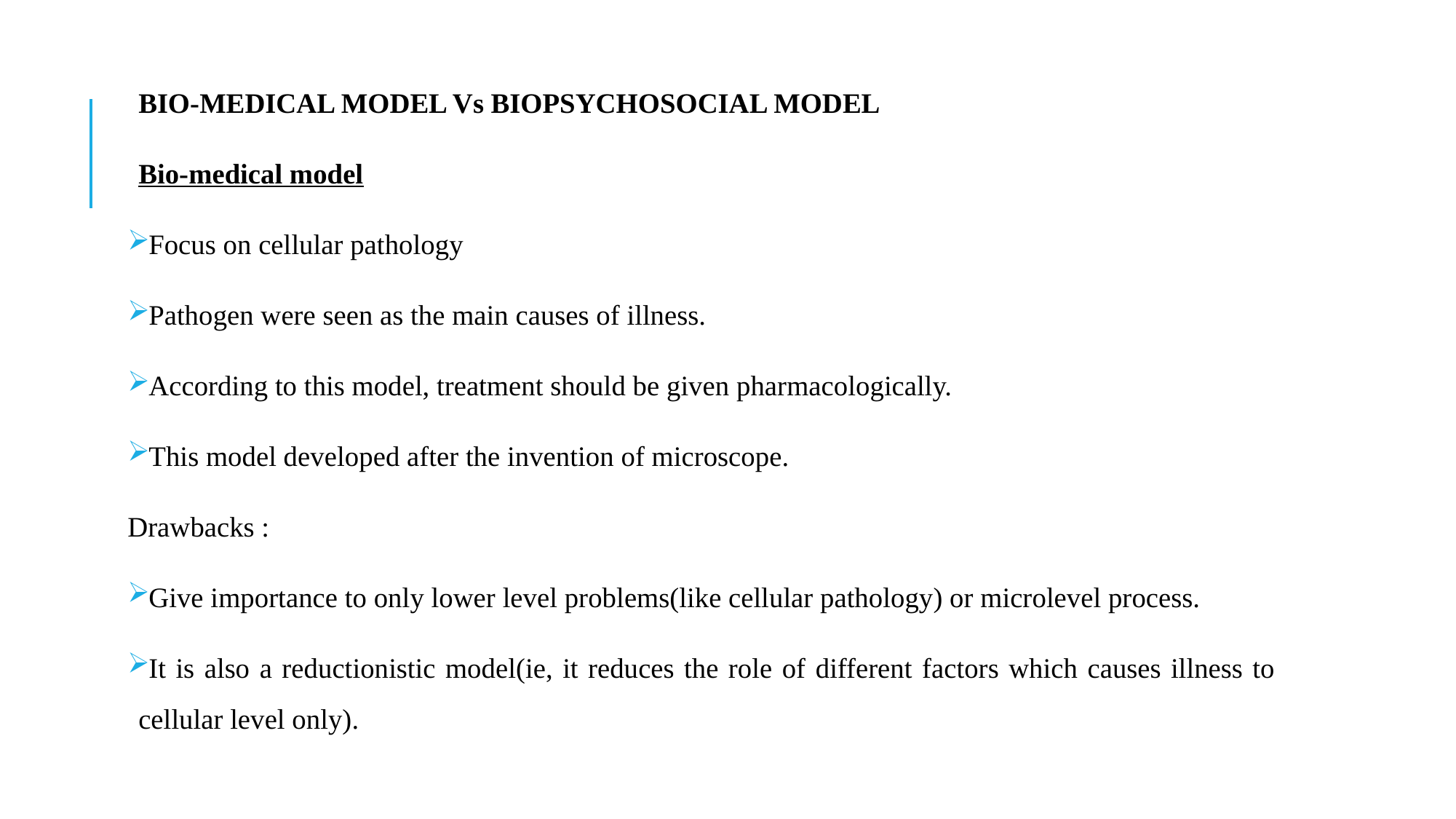

BIO-MEDICAL MODEL Vs BIOPSYCHOSOCIAL MODEL
Bio-medical model
Focus on cellular pathology
Pathogen were seen as the main causes of illness.
According to this model, treatment should be given pharmacologically.
This model developed after the invention of microscope.
Drawbacks :
Give importance to only lower level problems(like cellular pathology) or microlevel process.
It is also a reductionistic model(ie, it reduces the role of different factors which causes illness to cellular level only).